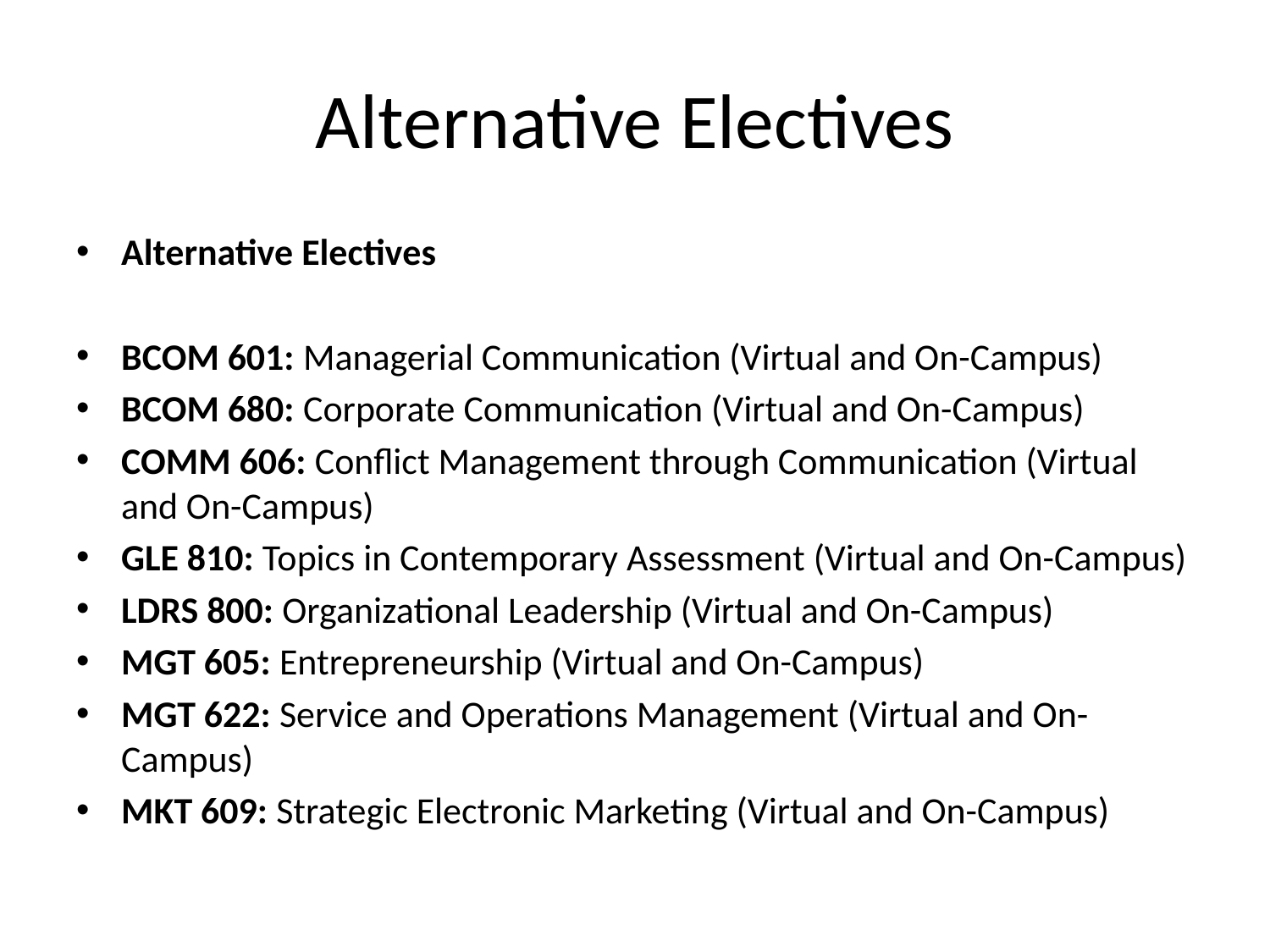

# Alternative Electives
Alternative Electives

BCOM 601: Managerial Communication (Virtual and On-Campus)
BCOM 680: Corporate Communication (Virtual and On-Campus)
COMM 606: Conflict Management through Communication (Virtual and On-Campus)
GLE 810: Topics in Contemporary Assessment (Virtual and On-Campus)
LDRS 800: Organizational Leadership (Virtual and On-Campus)
MGT 605: Entrepreneurship (Virtual and On-Campus)
MGT 622: Service and Operations Management (Virtual and On-Campus)
MKT 609: Strategic Electronic Marketing (Virtual and On-Campus)